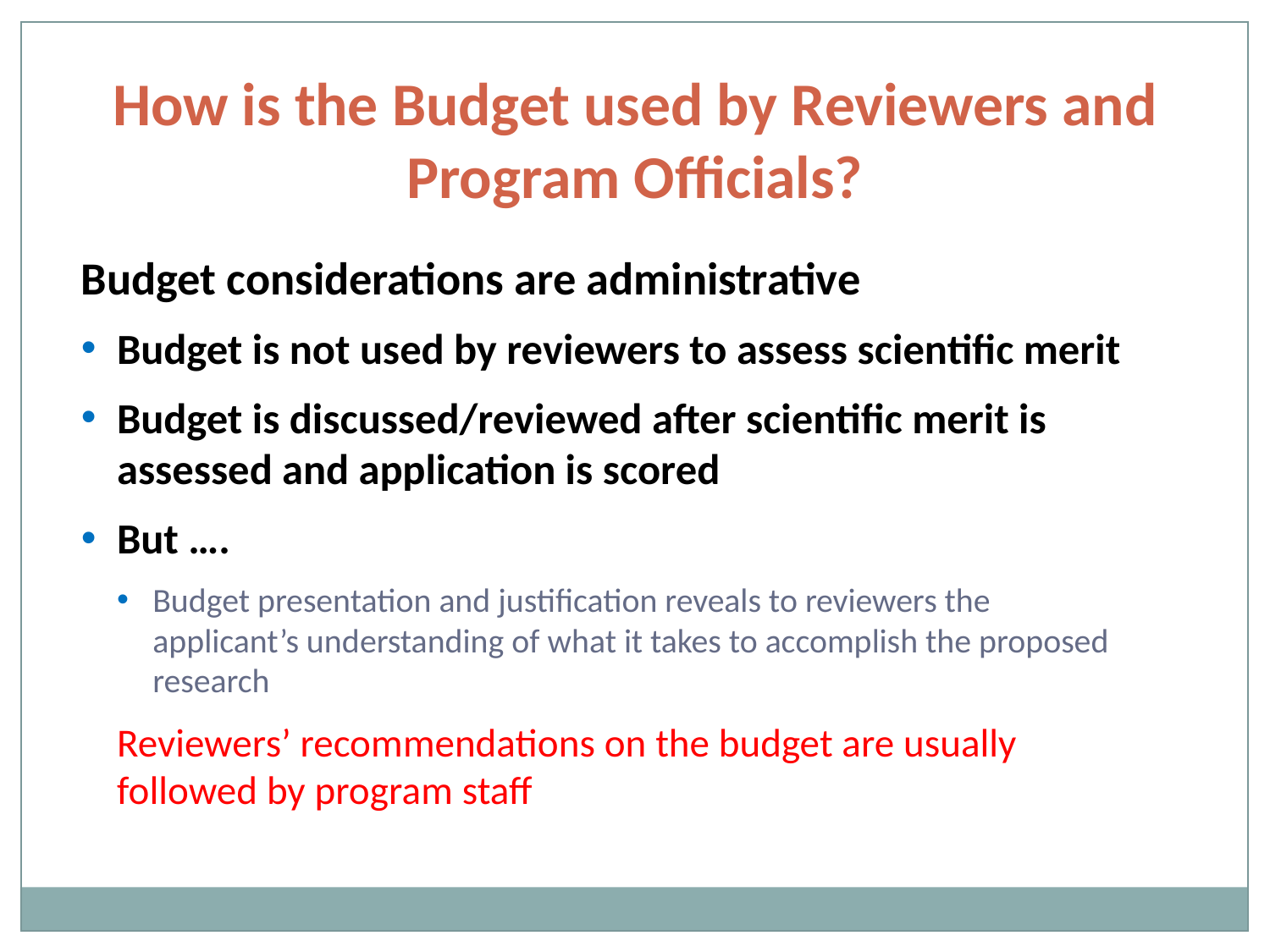

How is the Budget used by Reviewers and Program Officials?
Budget considerations are administrative
Budget is not used by reviewers to assess scientific merit
Budget is discussed/reviewed after scientific merit is assessed and application is scored
But ….
Budget presentation and justification reveals to reviewers the applicant’s understanding of what it takes to accomplish the proposed research
Reviewers’ recommendations on the budget are usually followed by program staff